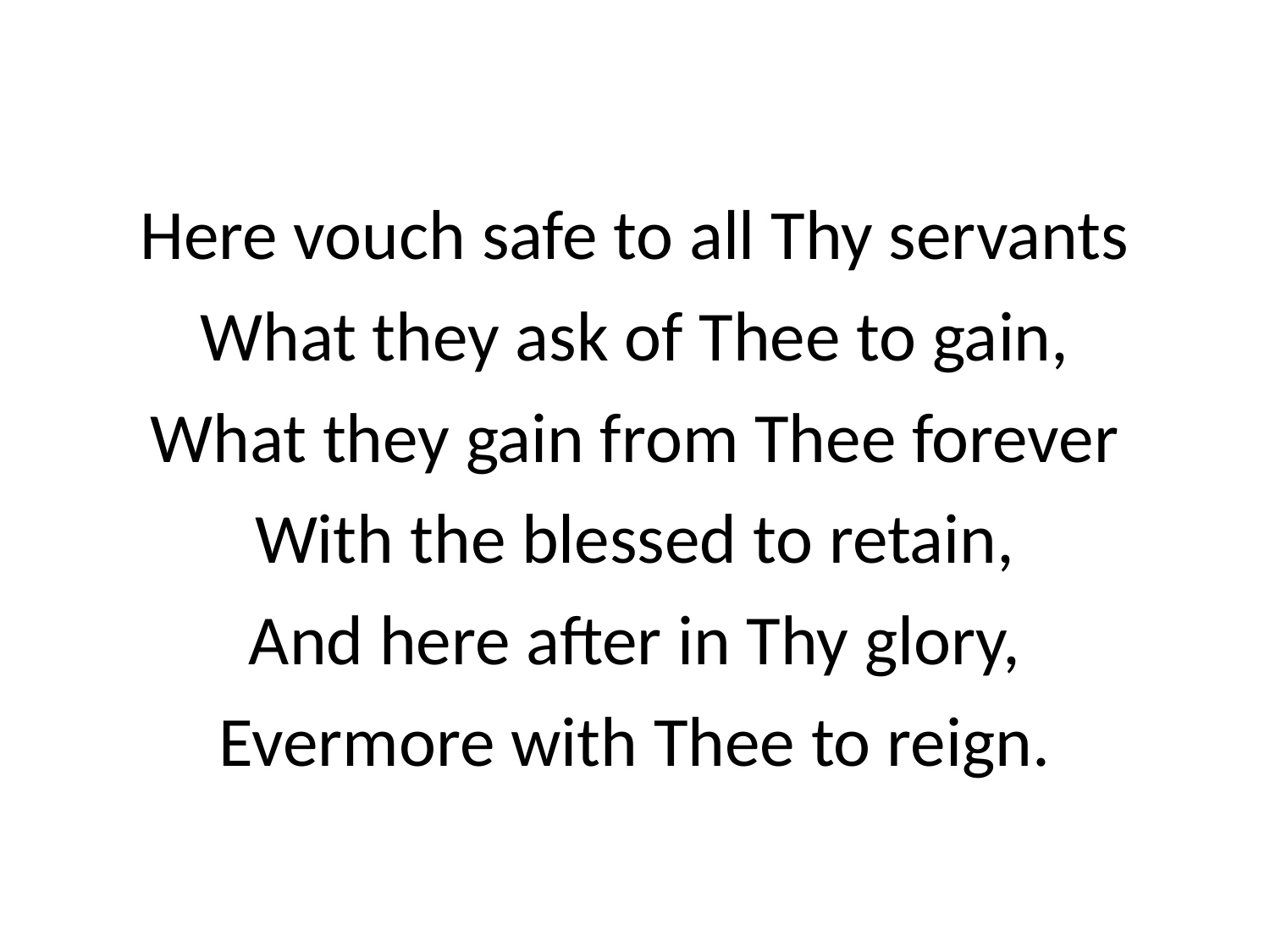

Here vouch safe to all Thy servants
What they ask of Thee to gain,
What they gain from Thee forever
With the blessed to retain,
And here after in Thy glory,
Evermore with Thee to reign.